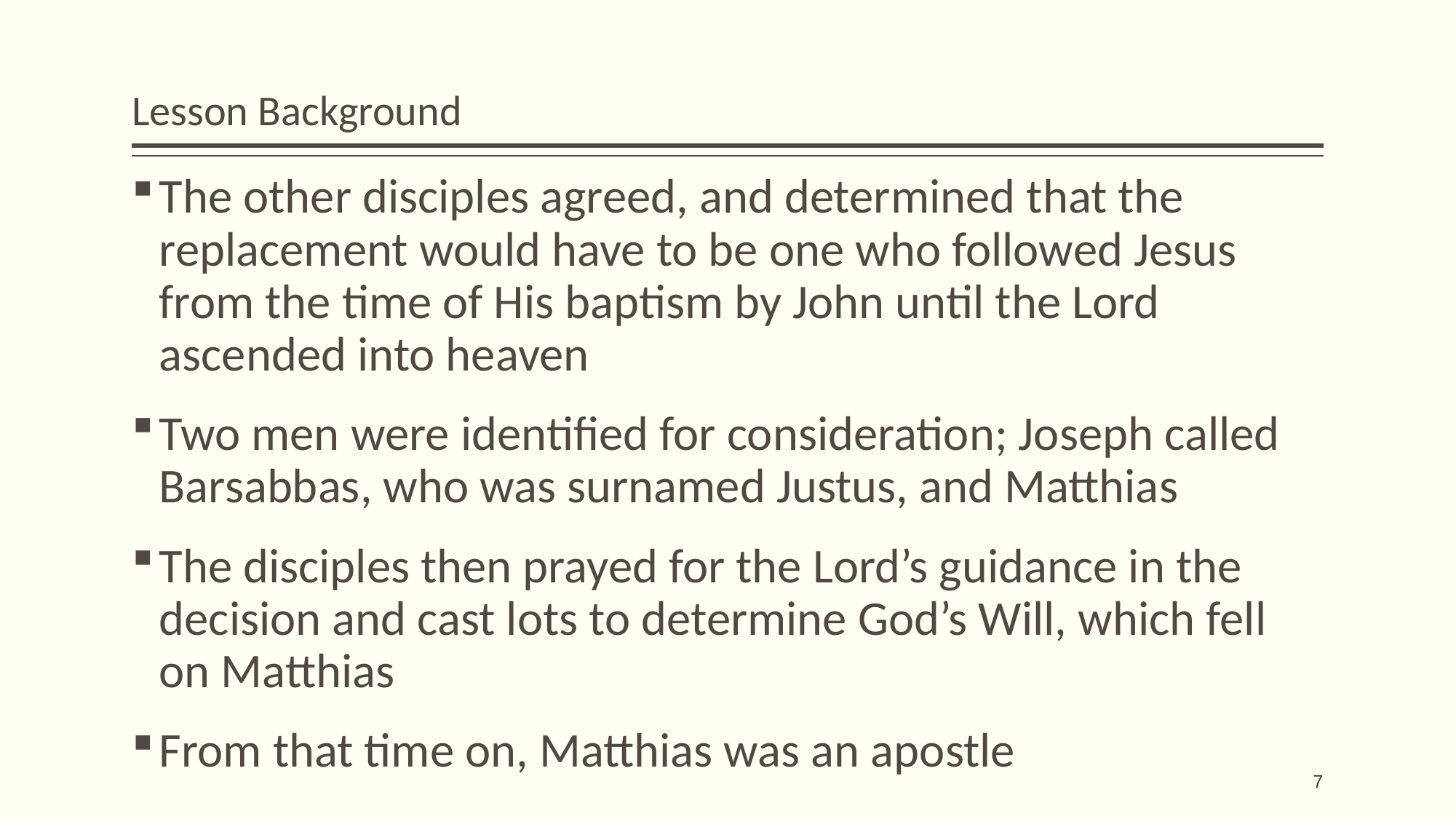

# Lesson Background
The other disciples agreed, and determined that the replacement would have to be one who followed Jesus from the time of His baptism by John until the Lord ascended into heaven
Two men were identified for consideration; Joseph called Barsabbas, who was surnamed Justus, and Matthias
The disciples then prayed for the Lord’s guidance in the decision and cast lots to determine God’s Will, which fell on Matthias
From that time on, Matthias was an apostle

7